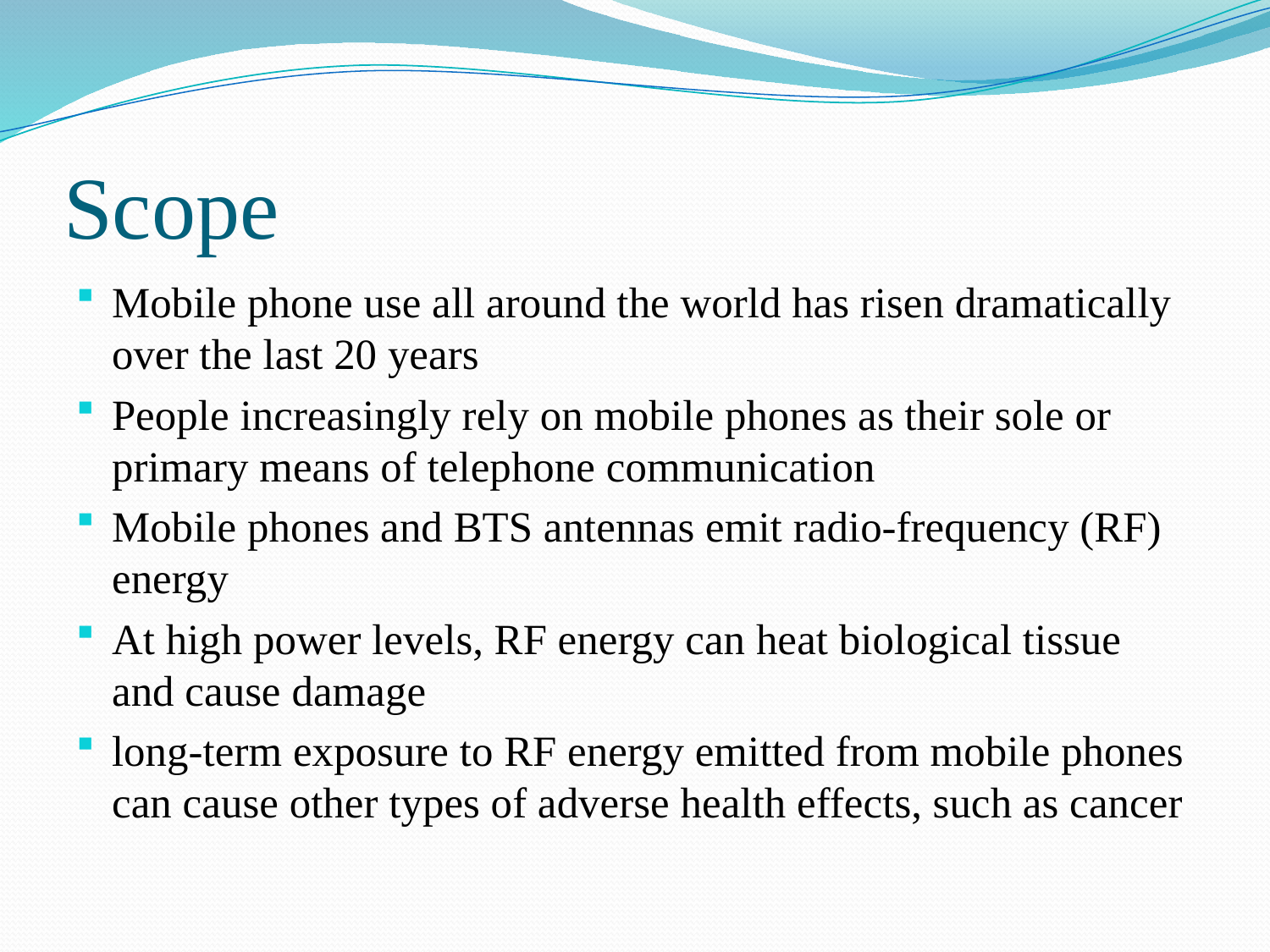

# Scope
Mobile phone use all around the world has risen dramatically over the last 20 years
People increasingly rely on mobile phones as their sole or primary means of telephone communication
Mobile phones and BTS antennas emit radio-frequency (RF) energy
At high power levels, RF energy can heat biological tissue and cause damage
long-term exposure to RF energy emitted from mobile phones can cause other types of adverse health effects, such as cancer